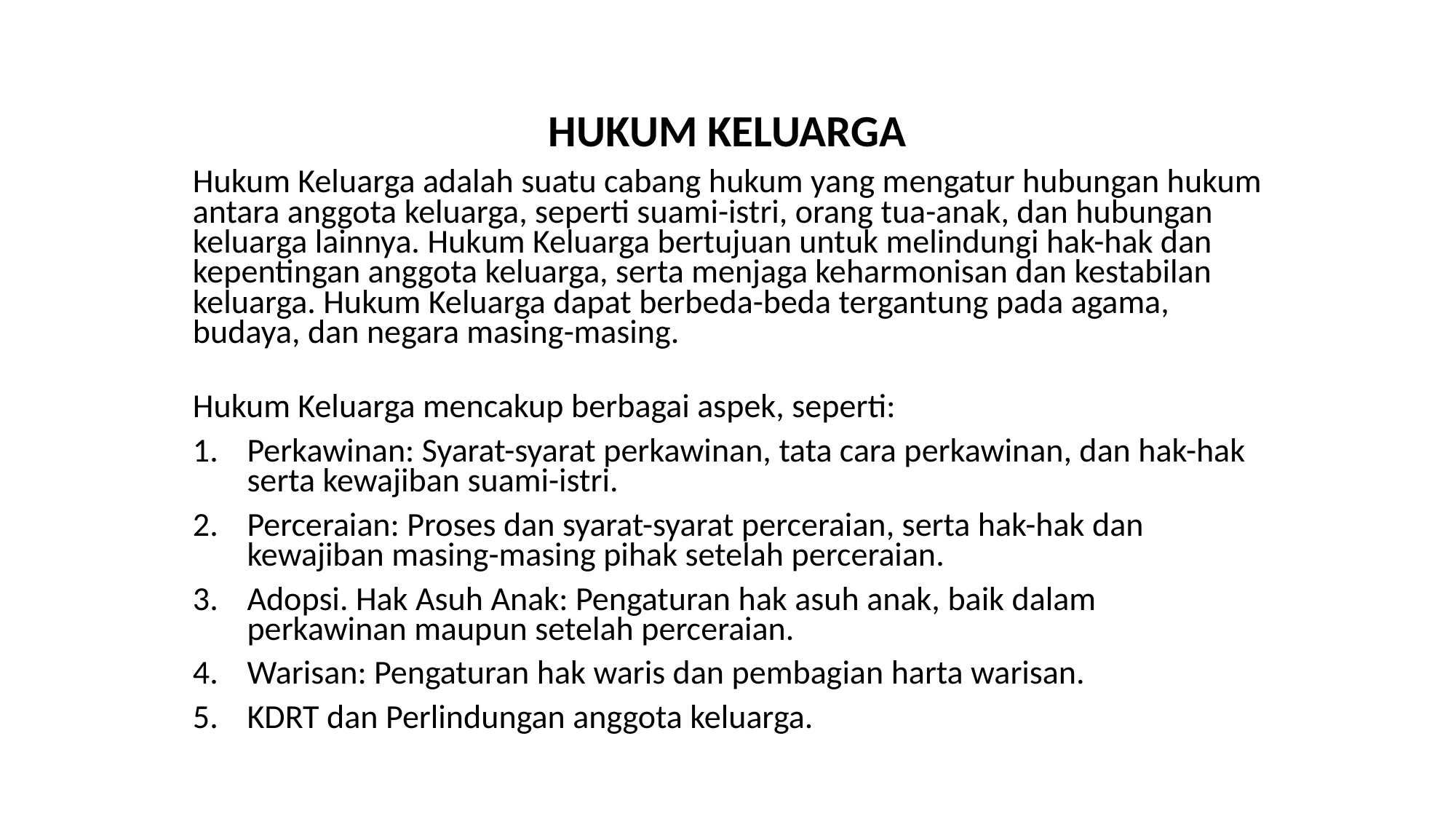

HUKUM KELUARGA
Hukum Keluarga adalah suatu cabang hukum yang mengatur hubungan hukum antara anggota keluarga, seperti suami-istri, orang tua-anak, dan hubungan keluarga lainnya. Hukum Keluarga bertujuan untuk melindungi hak-hak dan kepentingan anggota keluarga, serta menjaga keharmonisan dan kestabilan keluarga. Hukum Keluarga dapat berbeda-beda tergantung pada agama, budaya, dan negara masing-masing.
Hukum Keluarga mencakup berbagai aspek, seperti:
Perkawinan: Syarat-syarat perkawinan, tata cara perkawinan, dan hak-hak serta kewajiban suami-istri.
Perceraian: Proses dan syarat-syarat perceraian, serta hak-hak dan kewajiban masing-masing pihak setelah perceraian.
Adopsi. Hak Asuh Anak: Pengaturan hak asuh anak, baik dalam perkawinan maupun setelah perceraian.
Warisan: Pengaturan hak waris dan pembagian harta warisan.
KDRT dan Perlindungan anggota keluarga.